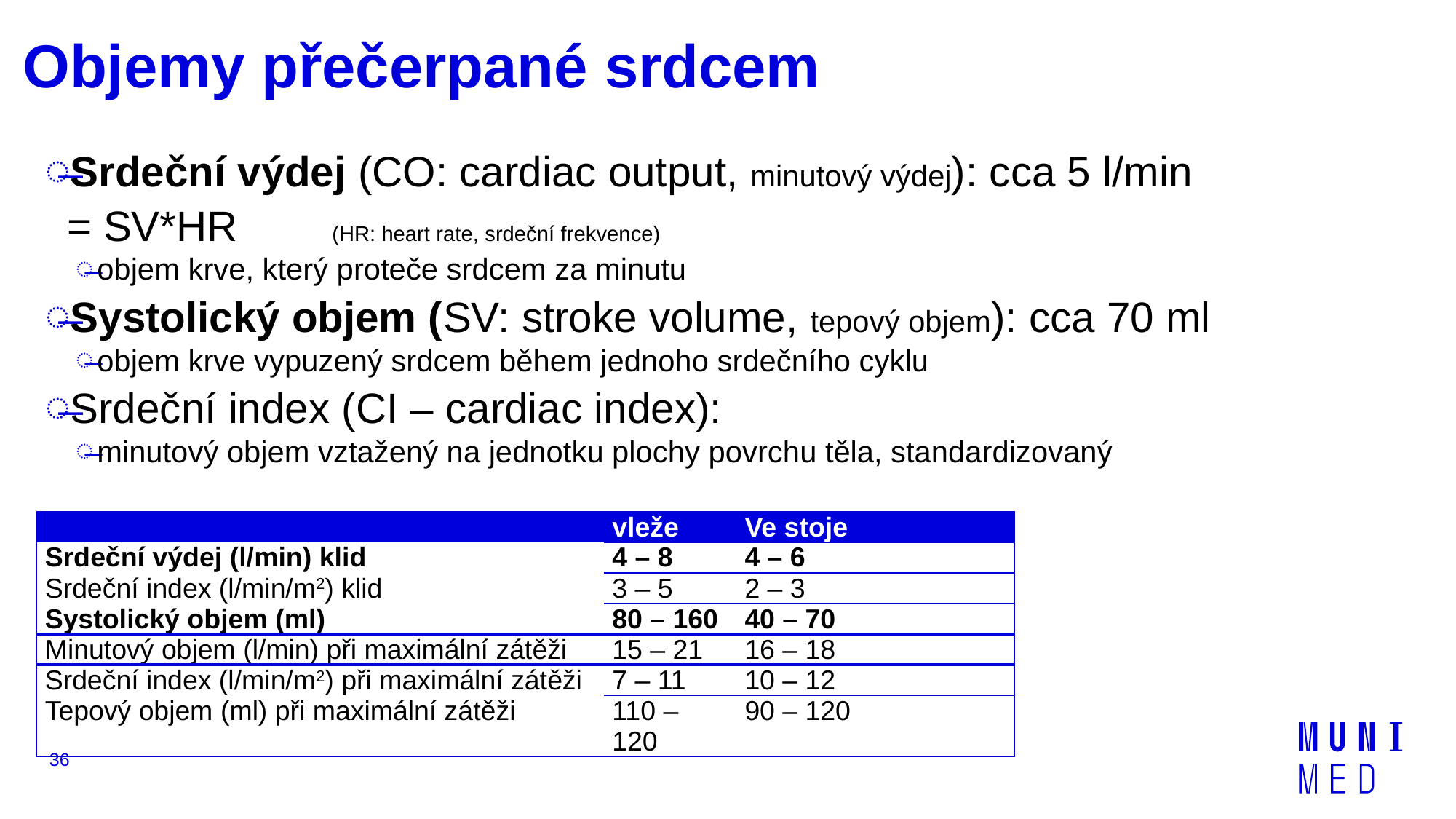

# Objemy přečerpané srdcem
Srdeční výdej (CO: cardiac output, minutový výdej): cca 5 l/min
= SV*HR        (HR: heart rate, srdeční frekvence)
objem krve, který proteče srdcem za minutu
Systolický objem (SV: stroke volume, tepový objem): cca 70 ml
objem krve vypuzený srdcem během jednoho srdečního cyklu
Srdeční index (CI – cardiac index):
minutový objem vztažený na jednotku plochy povrchu těla, standardizovaný

|  | vleže | Ve stoje |
| --- | --- | --- |
| Srdeční výdej (l/min) klid | 4 – 8 | 4 – 6 |
| Srdeční index (l/min/m2) klid | 3 – 5 | 2 – 3 |
| Systolický objem (ml) | 80 – 160 | 40 – 70 |
| Minutový objem (l/min) při maximální zátěži | 15 – 21 | 16 – 18 |
| Srdeční index (l/min/m2) při maximální zátěži | 7 – 11 | 10 – 12 |
| Tepový objem (ml) při maximální zátěži | 110 – 120 | 90 – 120 |
36